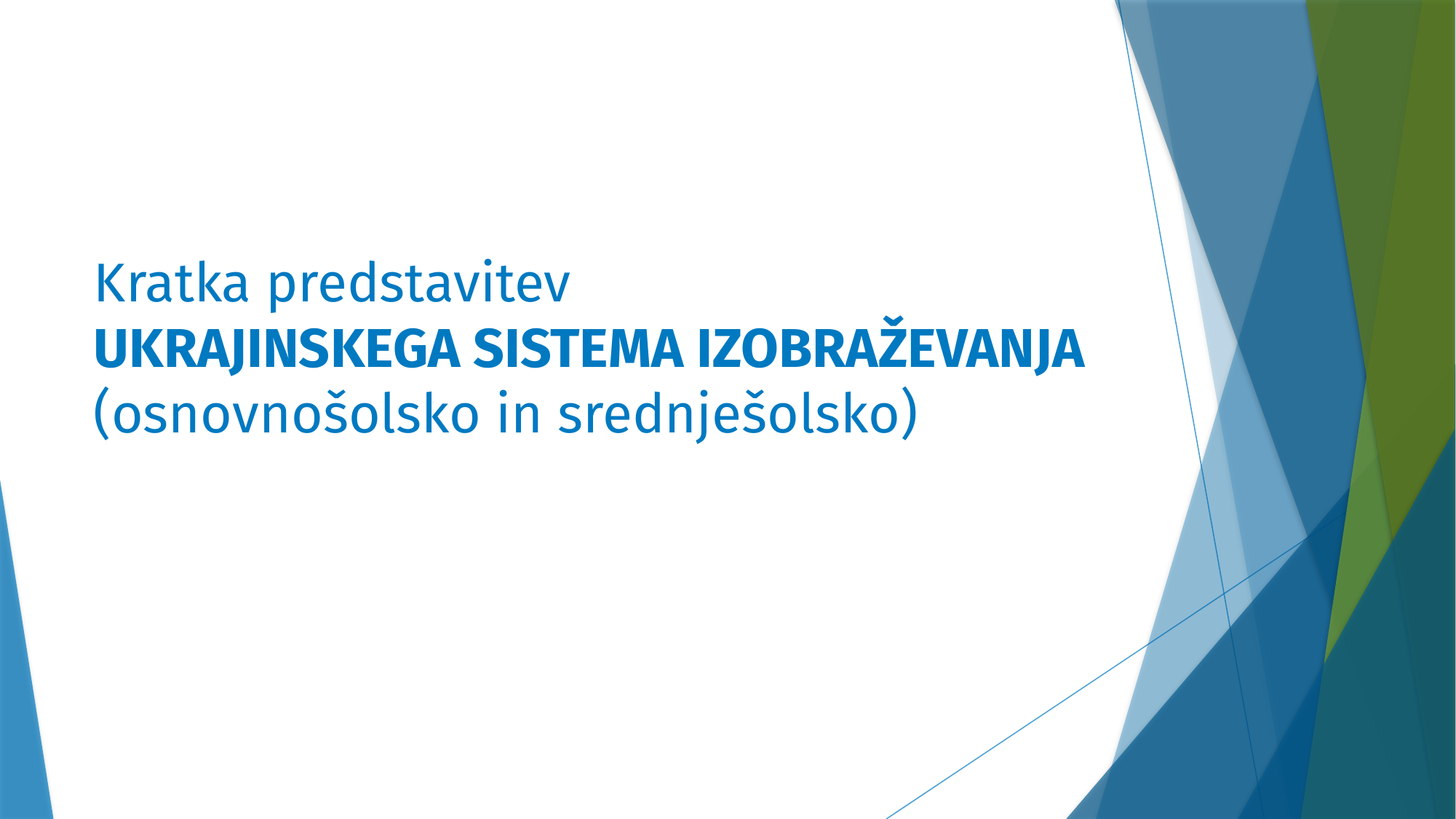

# Kratka predstavitev UKRAJINSKEGA SISTEMA IZOBRAŽEVANJA (osnovnošolsko in srednješolsko)